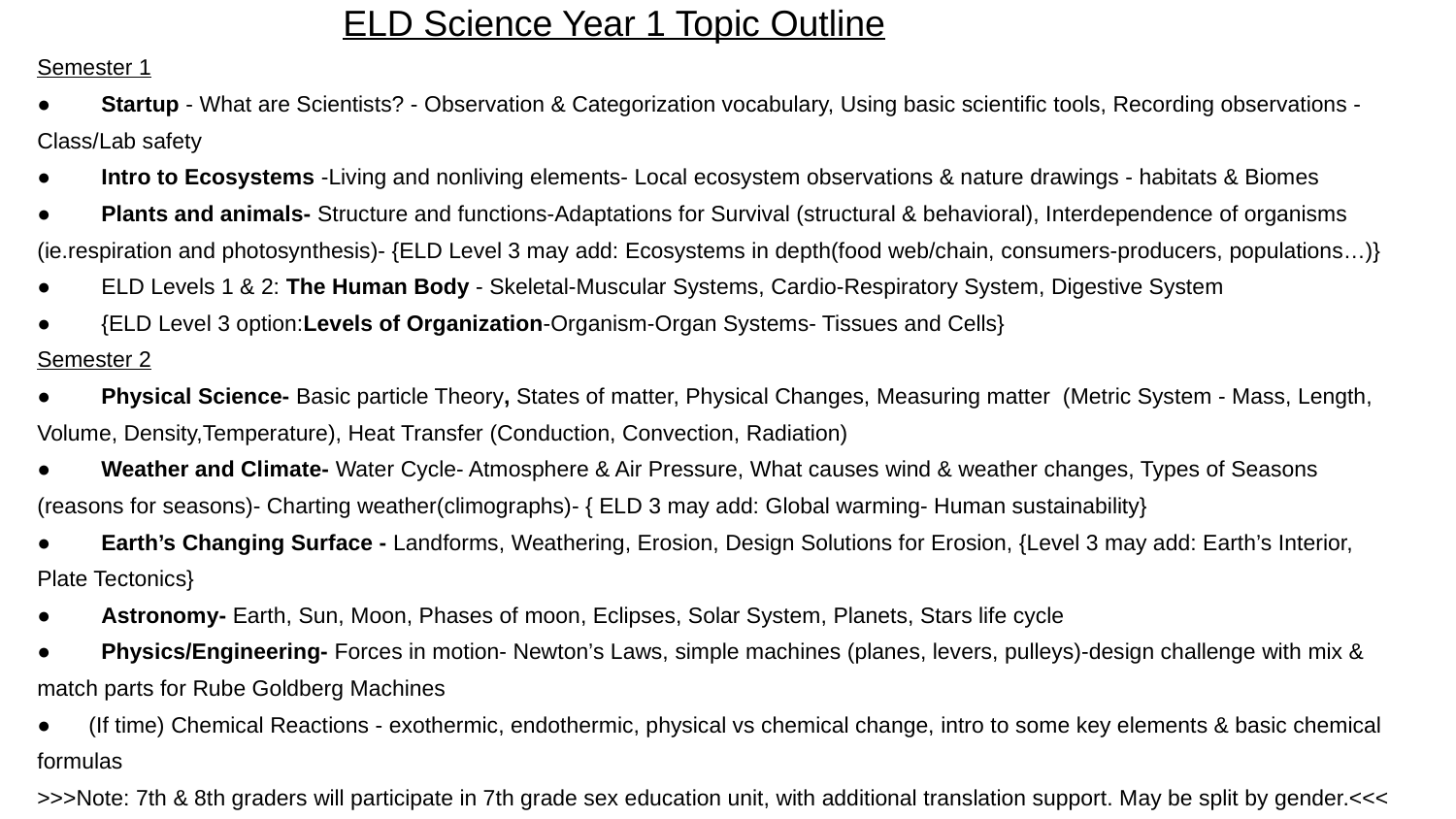

# ELD Science Year 1 Topic Outline
Semester 1
●        Startup - What are Scientists? - Observation & Categorization vocabulary, Using basic scientific tools, Recording observations -Class/Lab safety
●        Intro to Ecosystems -Living and nonliving elements- Local ecosystem observations & nature drawings - habitats & Biomes
●        Plants and animals- Structure and functions-Adaptations for Survival (structural & behavioral), Interdependence of organisms (ie.respiration and photosynthesis)- {ELD Level 3 may add: Ecosystems in depth(food web/chain, consumers-producers, populations…)}
●        ELD Levels 1 & 2: The Human Body - Skeletal-Muscular Systems, Cardio-Respiratory System, Digestive System
●        {ELD Level 3 option:Levels of Organization-Organism-Organ Systems- Tissues and Cells}
Semester 2
●        Physical Science- Basic particle Theory, States of matter, Physical Changes, Measuring matter  (Metric System - Mass, Length, Volume, Density,Temperature), Heat Transfer (Conduction, Convection, Radiation)
●        Weather and Climate- Water Cycle- Atmosphere & Air Pressure, What causes wind & weather changes, Types of Seasons (reasons for seasons)- Charting weather(climographs)- { ELD 3 may add: Global warming- Human sustainability}
●        Earth’s Changing Surface - Landforms, Weathering, Erosion, Design Solutions for Erosion, {Level 3 may add: Earth’s Interior, Plate Tectonics}
●        Astronomy- Earth, Sun, Moon, Phases of moon, Eclipses, Solar System, Planets, Stars life cycle
●        Physics/Engineering- Forces in motion- Newton’s Laws, simple machines (planes, levers, pulleys)-design challenge with mix & match parts for Rube Goldberg Machines
●      (If time) Chemical Reactions - exothermic, endothermic, physical vs chemical change, intro to some key elements & basic chemical formulas
>>>Note: 7th & 8th graders will participate in 7th grade sex education unit, with additional translation support. May be split by gender.<<<